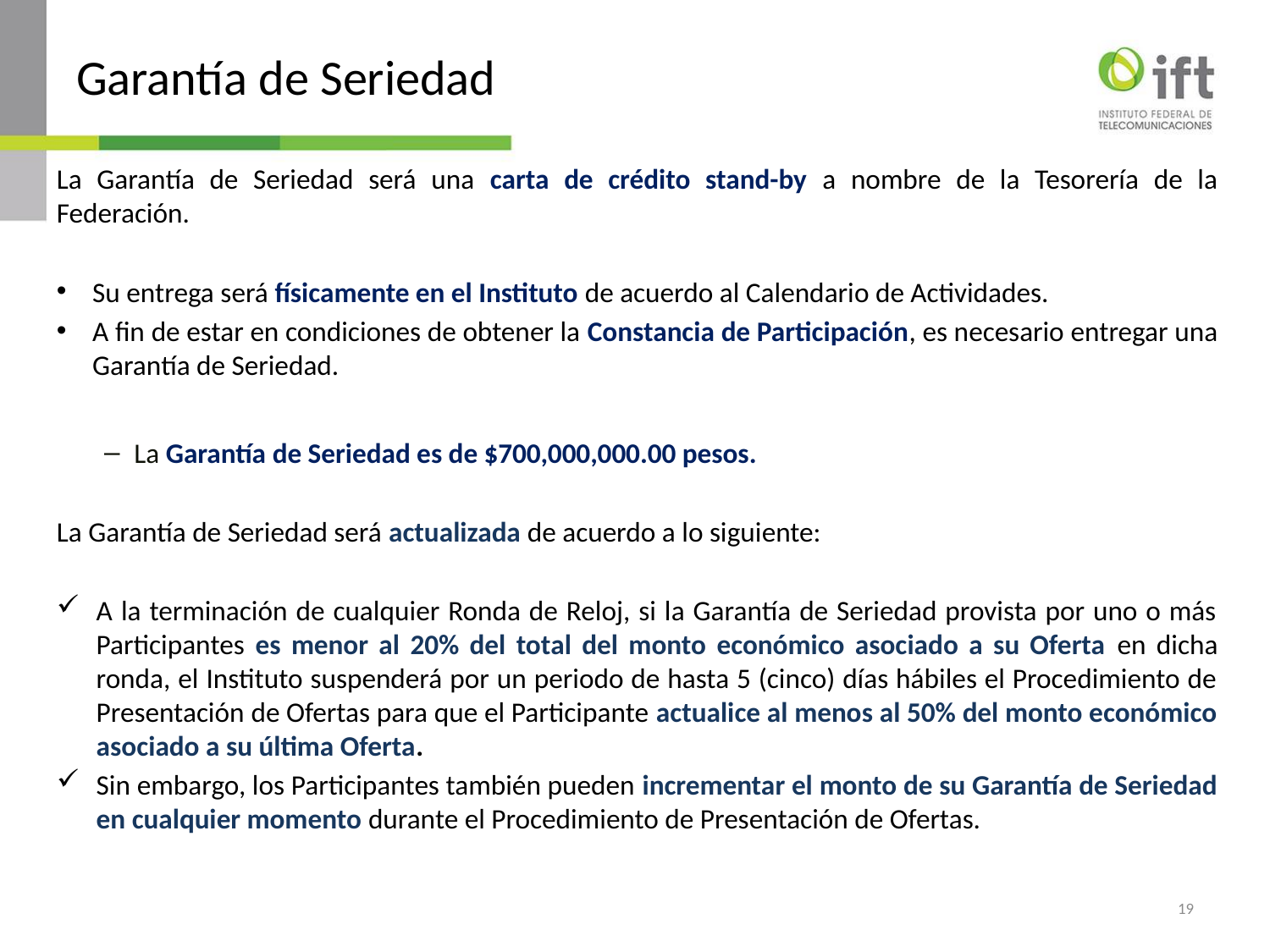

# Garantía de Seriedad
La Garantía de Seriedad será una carta de crédito stand-by a nombre de la Tesorería de la Federación.

Su entrega será físicamente en el Instituto de acuerdo al Calendario de Actividades.
A fin de estar en condiciones de obtener la Constancia de Participación, es necesario entregar una Garantía de Seriedad.

La Garantía de Seriedad es de $700,000,000.00 pesos.

La Garantía de Seriedad será actualizada de acuerdo a lo siguiente:

A la terminación de cualquier Ronda de Reloj, si la Garantía de Seriedad provista por uno o más Participantes es menor al 20% del total del monto económico asociado a su Oferta en dicha ronda, el Instituto suspenderá por un periodo de hasta 5 (cinco) días hábiles el Procedimiento de Presentación de Ofertas para que el Participante actualice al menos al 50% del monto económico asociado a su última Oferta.
Sin embargo, los Participantes también pueden incrementar el monto de su Garantía de Seriedad en cualquier momento durante el Procedimiento de Presentación de Ofertas.

19